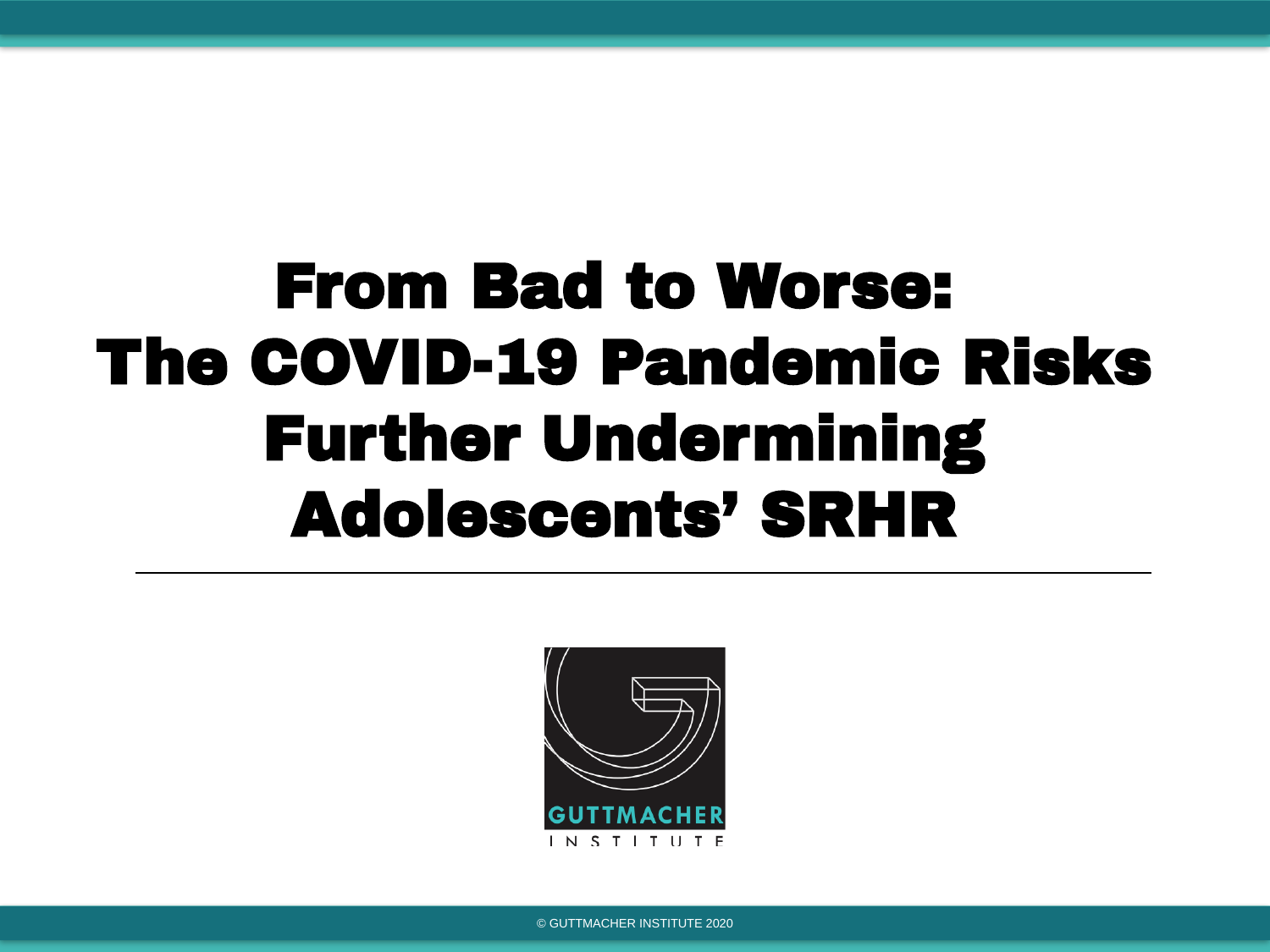

# From Bad to Worse: The COVID-19 Pandemic Risks Further Undermining Adolescents’ SRHR